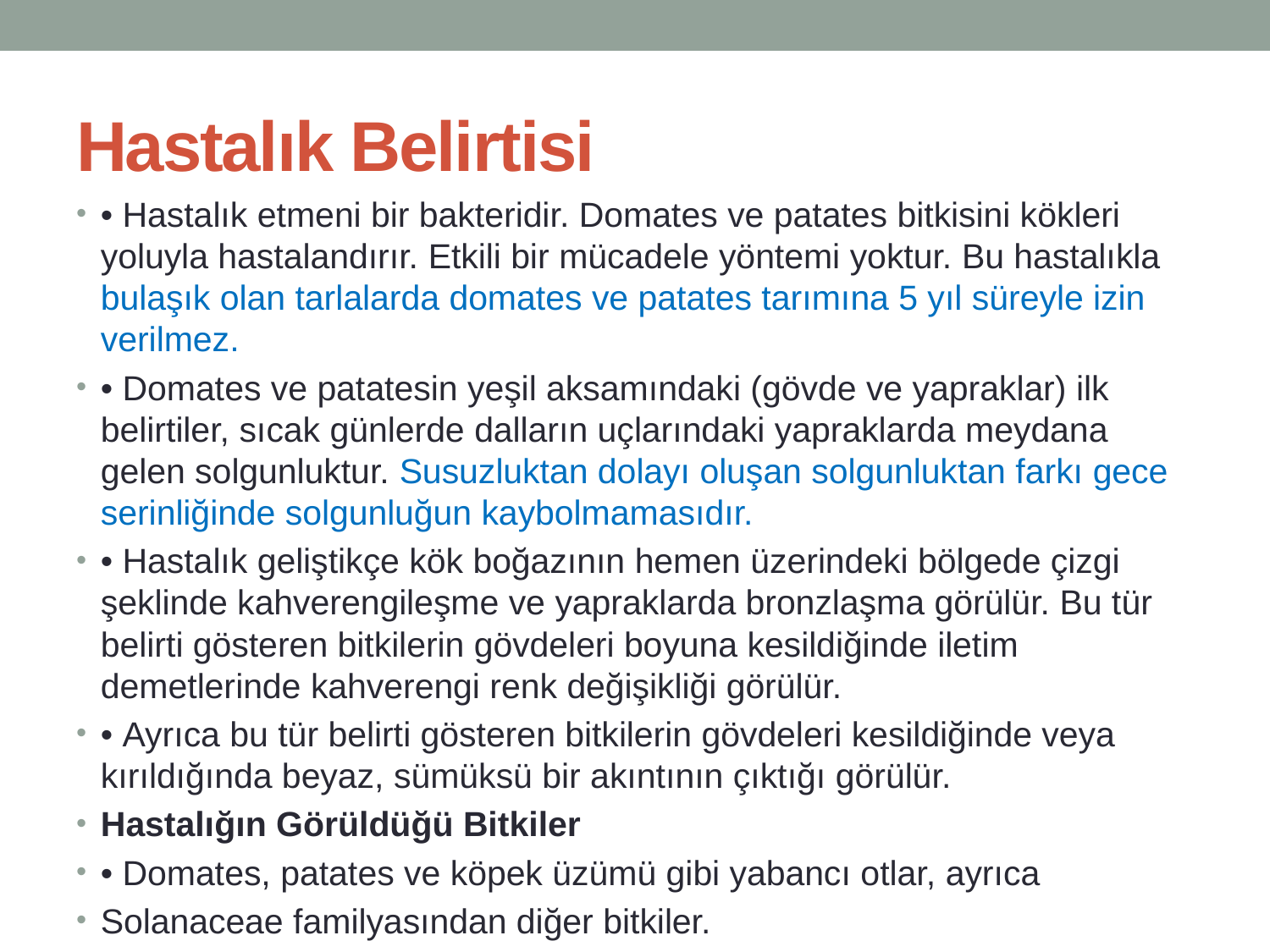

# Hastalık Belirtisi
• Hastalık etmeni bir bakteridir. Domates ve patates bitkisini kökleri yoluyla hastalandırır. Etkili bir mücadele yöntemi yoktur. Bu hastalıkla bulaşık olan tarlalarda domates ve patates tarımına 5 yıl süreyle izin verilmez.
• Domates ve patatesin yeşil aksamındaki (gövde ve yapraklar) ilk belirtiler, sıcak günlerde dalların uçlarındaki yapraklarda meydana gelen solgunluktur. Susuzluktan dolayı oluşan solgunluktan farkı gece serinliğinde solgunluğun kaybolmamasıdır.
• Hastalık geliştikçe kök boğazının hemen üzerindeki bölgede çizgi şeklinde kahverengileşme ve yapraklarda bronzlaşma görülür. Bu tür belirti gösteren bitkilerin gövdeleri boyuna kesildiğinde iletim demetlerinde kahverengi renk değişikliği görülür.
• Ayrıca bu tür belirti gösteren bitkilerin gövdeleri kesildiğinde veya kırıldığında beyaz, sümüksü bir akıntının çıktığı görülür.
Hastalığın Görüldüğü Bitkiler
• Domates, patates ve köpek üzümü gibi yabancı otlar, ayrıca
Solanaceae familyasından diğer bitkiler.